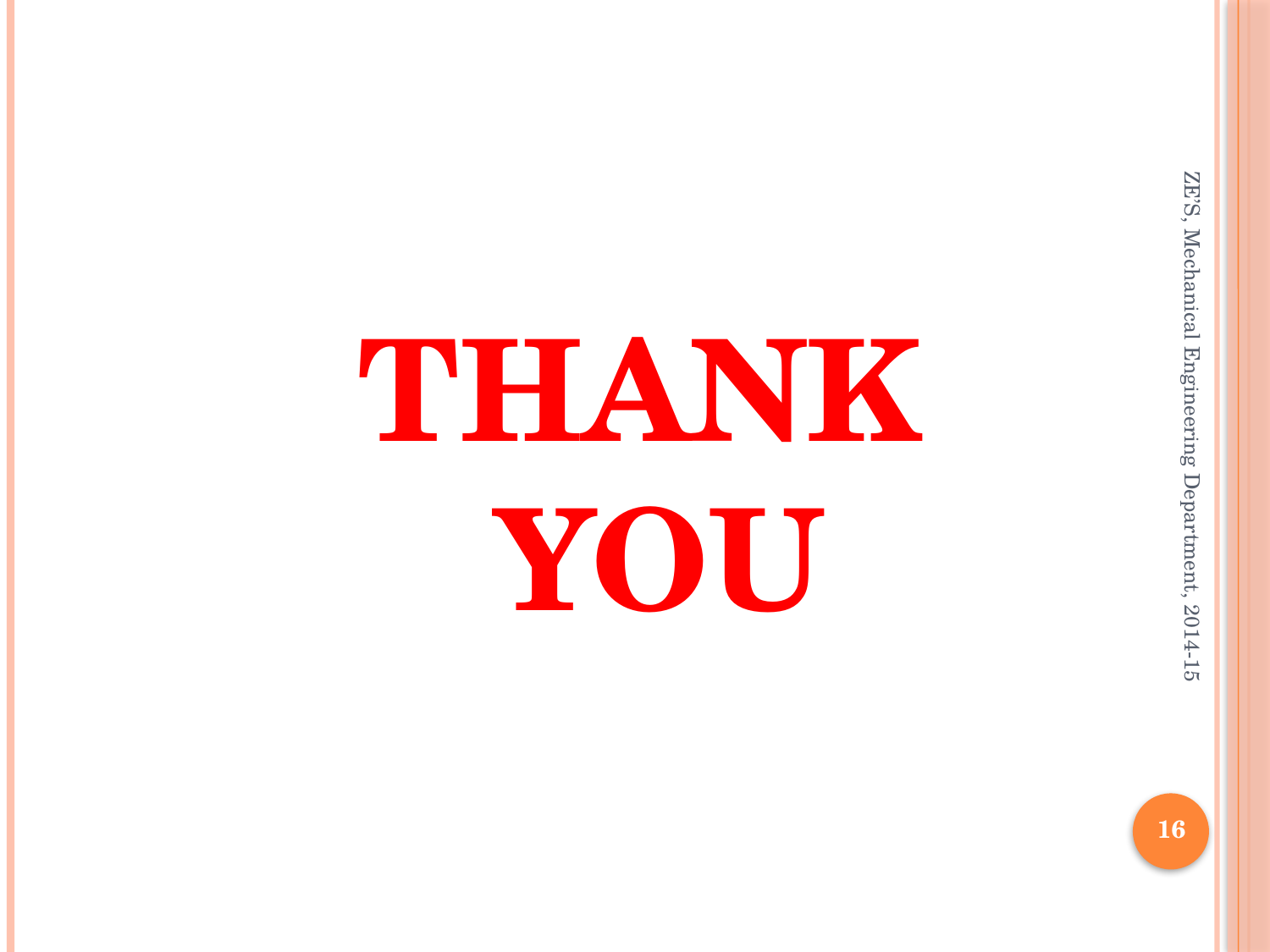

# THANK YOU
ZE’S, Mechanical Engineering Department, 2014-15
16